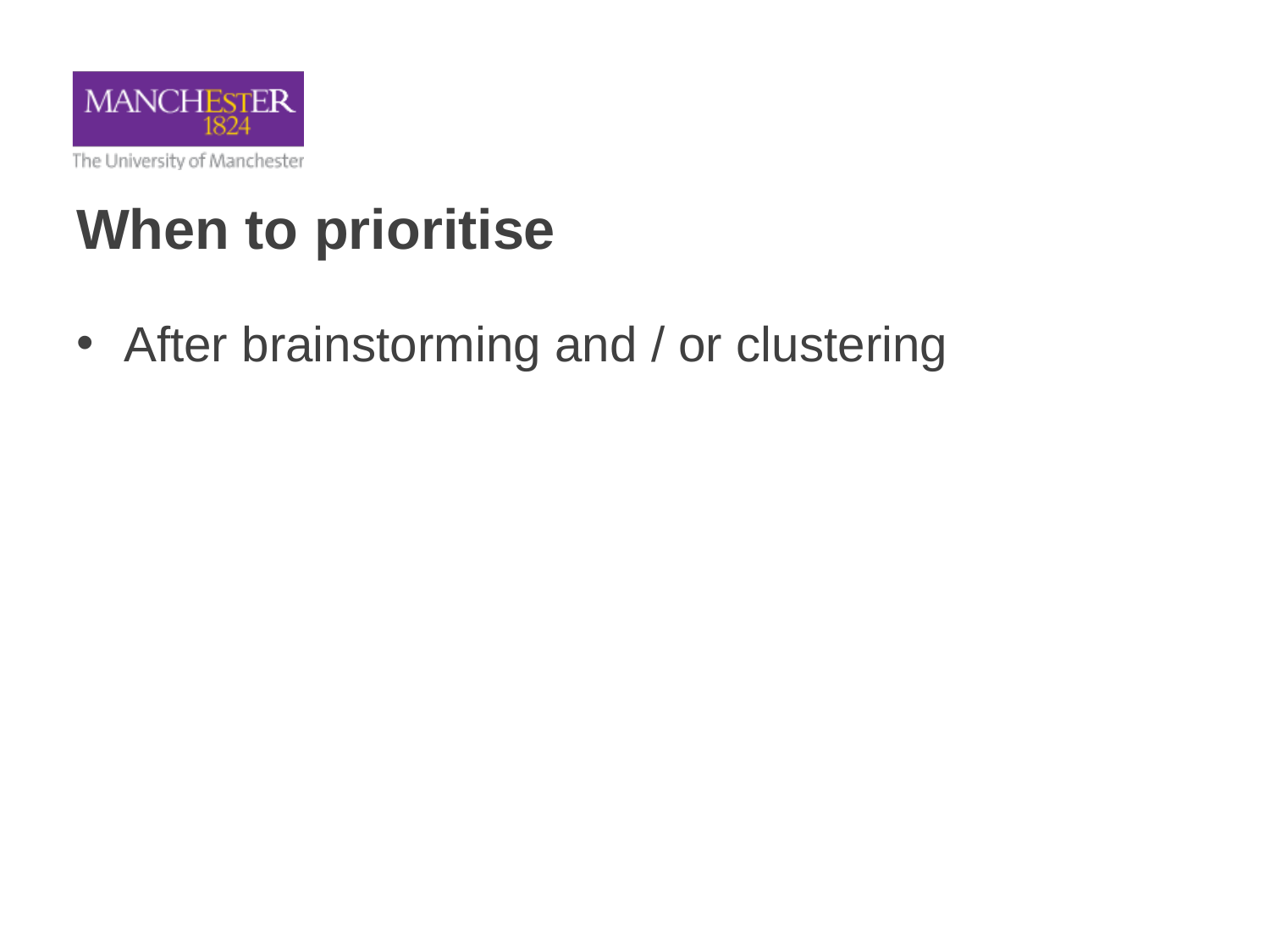

# When to prioritise
After brainstorming and / or clustering